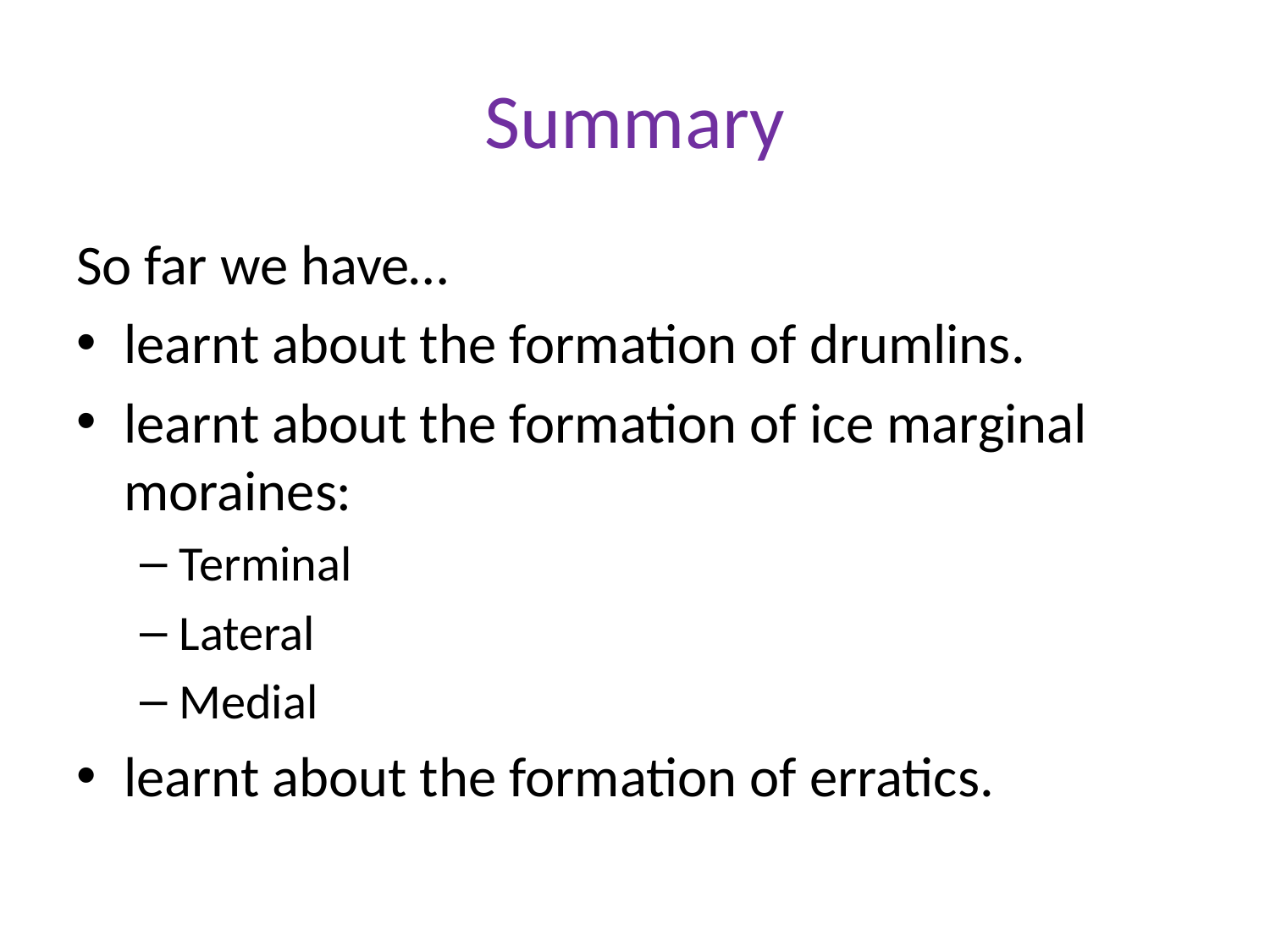

# Summary
So far we have…
learnt about the formation of drumlins.
learnt about the formation of ice marginal moraines:
Terminal
Lateral
Medial
learnt about the formation of erratics.